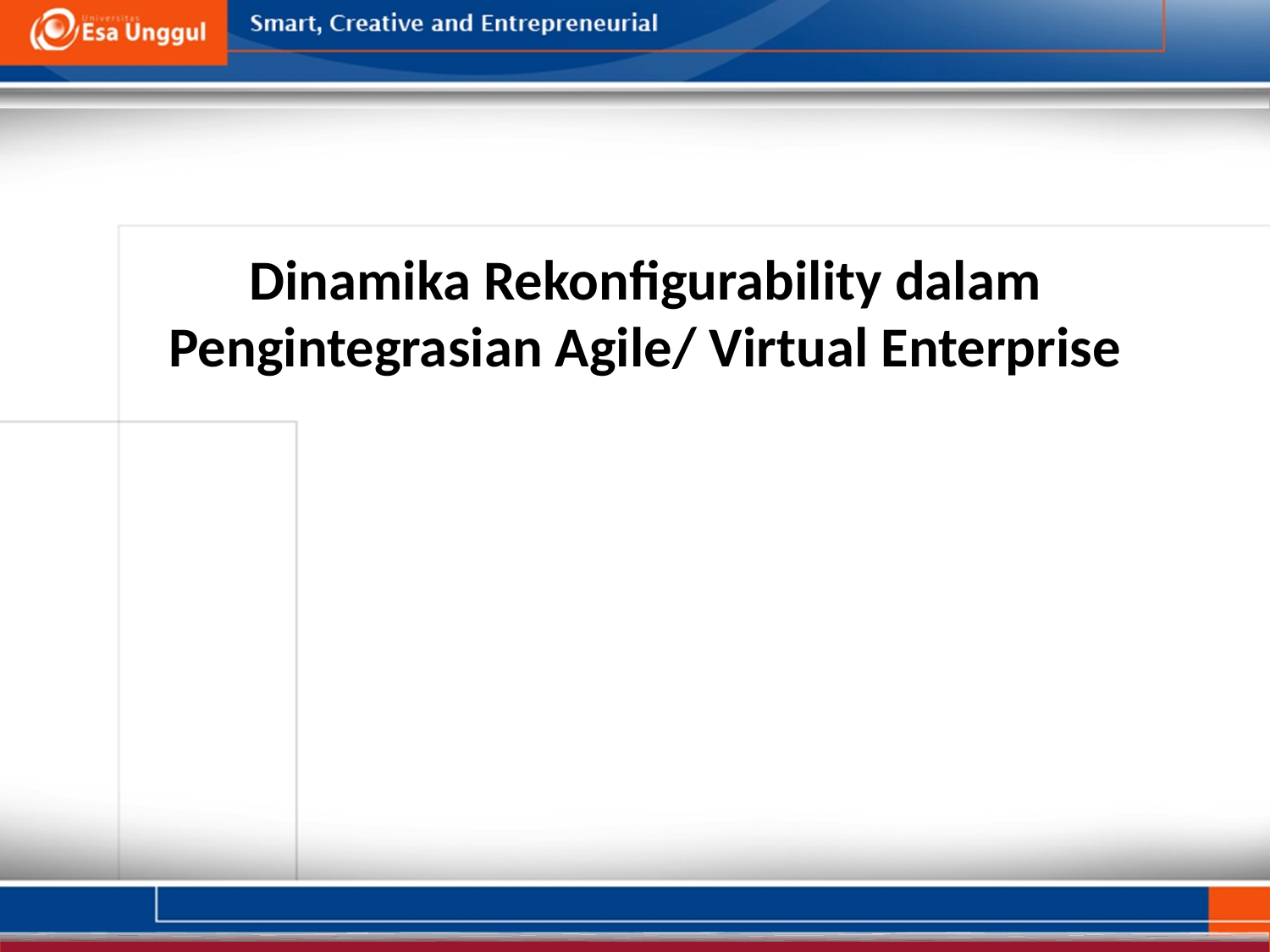

Dinamika Rekonfigurability dalam Pengintegrasian Agile/ Virtual Enterprise